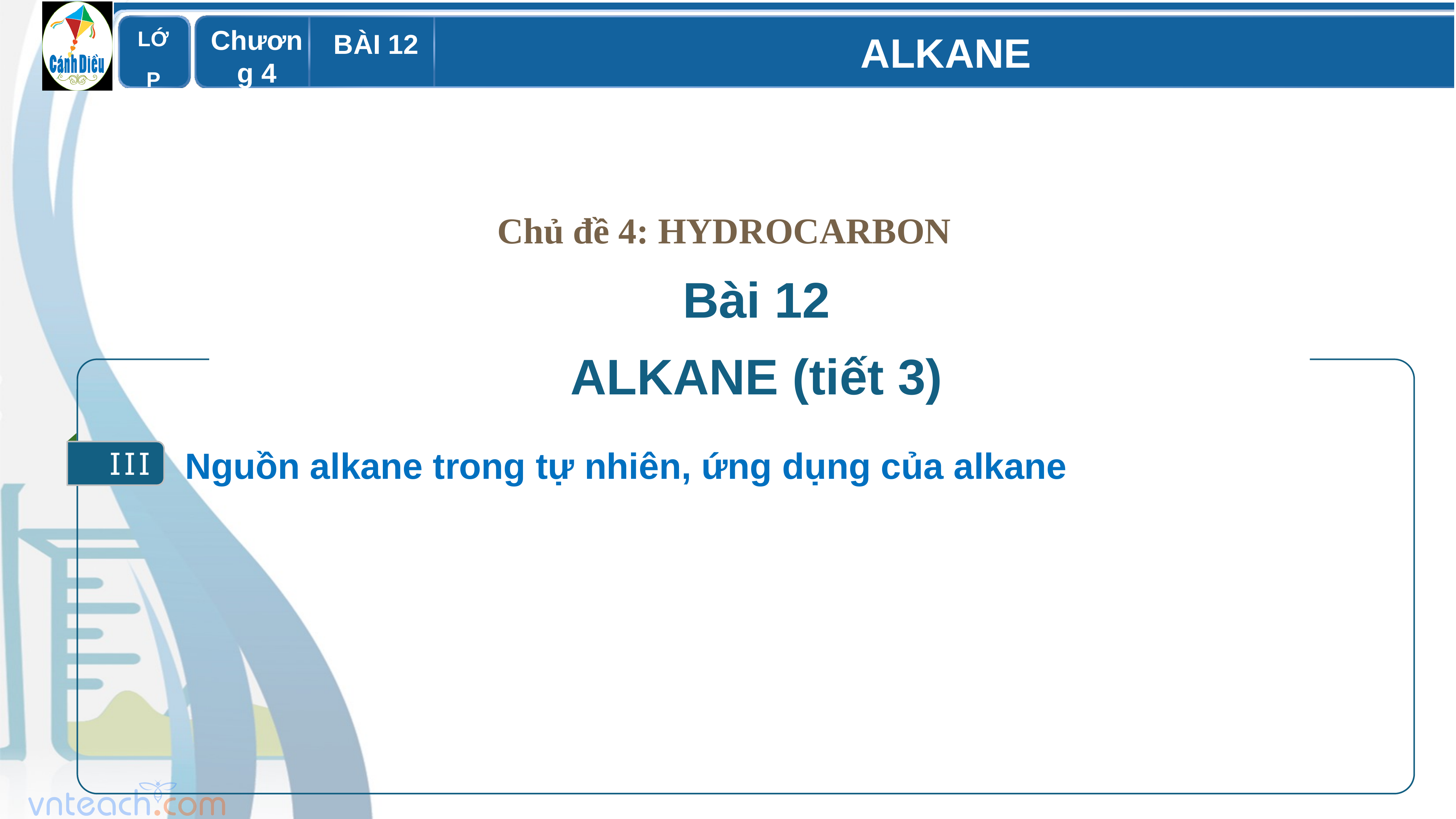

Chủ đề 4: HYDROCARBON
Bài 12
ALKANE (tiết 3)

III
Nguồn alkane trong tự nhiên, ứng dụng của alkane